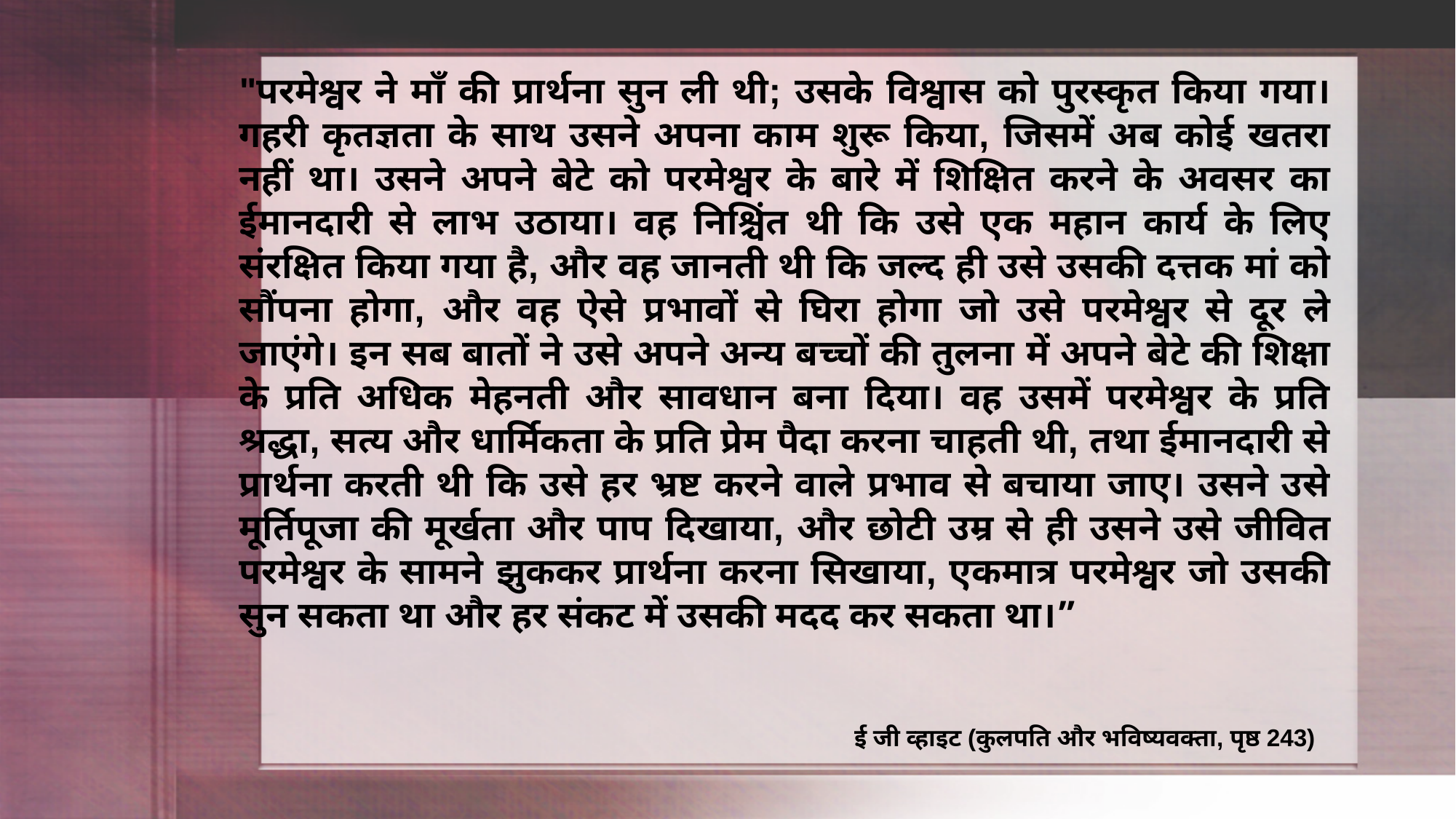

"परमेश्वर ने माँ की प्रार्थना सुन ली थी; उसके विश्वास को पुरस्कृत किया गया। गहरी कृतज्ञता के साथ उसने अपना काम शुरू किया, जिसमें अब कोई खतरा नहीं था। उसने अपने बेटे को परमेश्वर के बारे में शिक्षित करने के अवसर का ईमानदारी से लाभ उठाया। वह निश्चिंत थी कि उसे एक महान कार्य के लिए संरक्षित किया गया है, और वह जानती थी कि जल्द ही उसे उसकी दत्तक मां को सौंपना होगा, और वह ऐसे प्रभावों से घिरा होगा जो उसे परमेश्वर से दूर ले जाएंगे। इन सब बातों ने उसे अपने अन्य बच्चों की तुलना में अपने बेटे की शिक्षा के प्रति अधिक मेहनती और सावधान बना दिया। वह उसमें परमेश्वर के प्रति श्रद्धा, सत्य और धार्मिकता के प्रति प्रेम पैदा करना चाहती थी, तथा ईमानदारी से प्रार्थना करती थी कि उसे हर भ्रष्ट करने वाले प्रभाव से बचाया जाए। उसने उसे मूर्तिपूजा की मूर्खता और पाप दिखाया, और छोटी उम्र से ही उसने उसे जीवित परमेश्वर के सामने झुककर प्रार्थना करना सिखाया, एकमात्र परमेश्वर जो उसकी सुन सकता था और हर संकट में उसकी मदद कर सकता था।”
ई जी व्हाइट (कुलपति और भविष्यवक्ता, पृष्ठ 243)